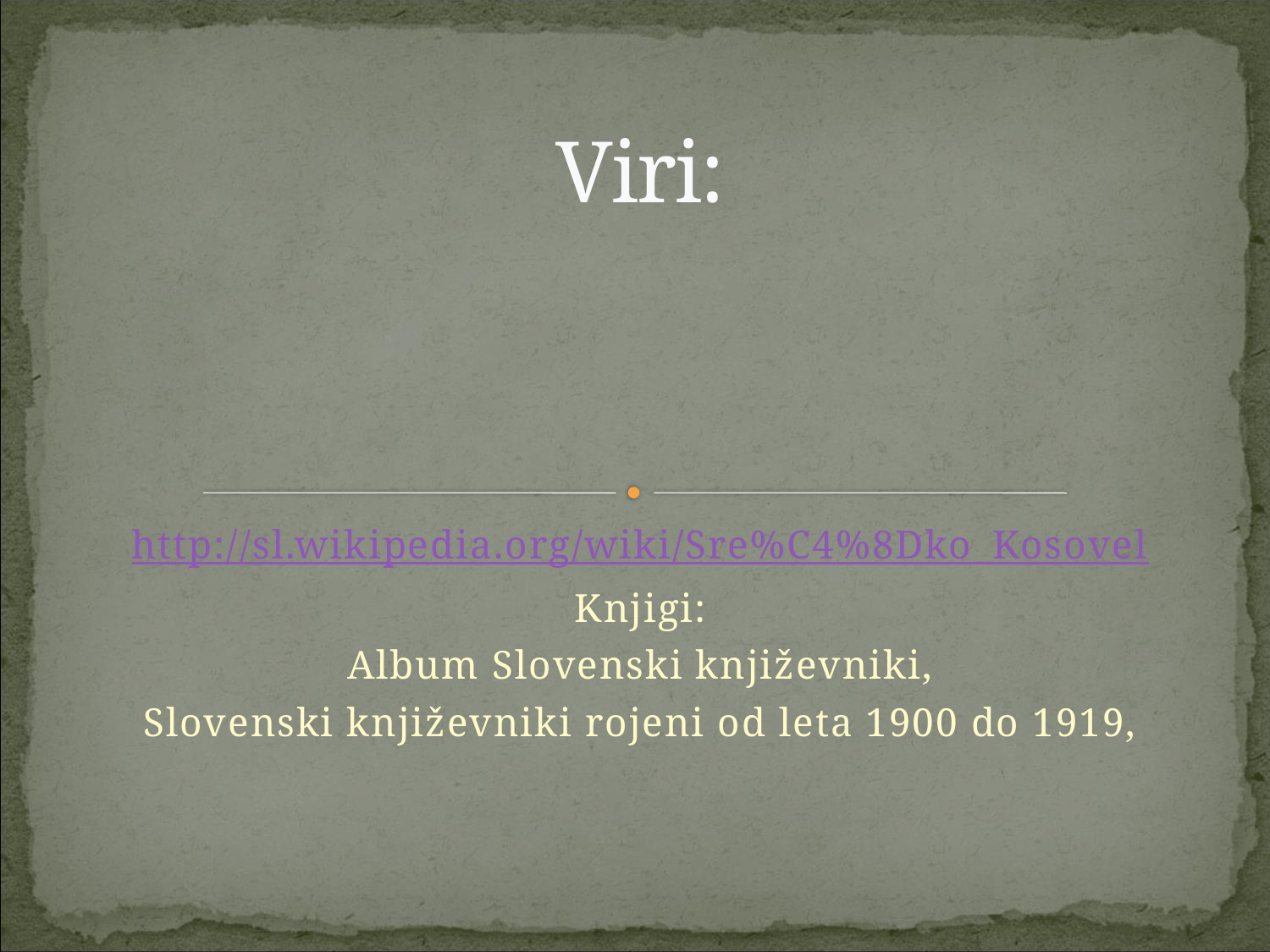

# Viri:
http://sl.wikipedia.org/wiki/Sre%C4%8Dko_Kosovel
Knjigi:
Album Slovenski književniki,
Slovenski književniki rojeni od leta 1900 do 1919,